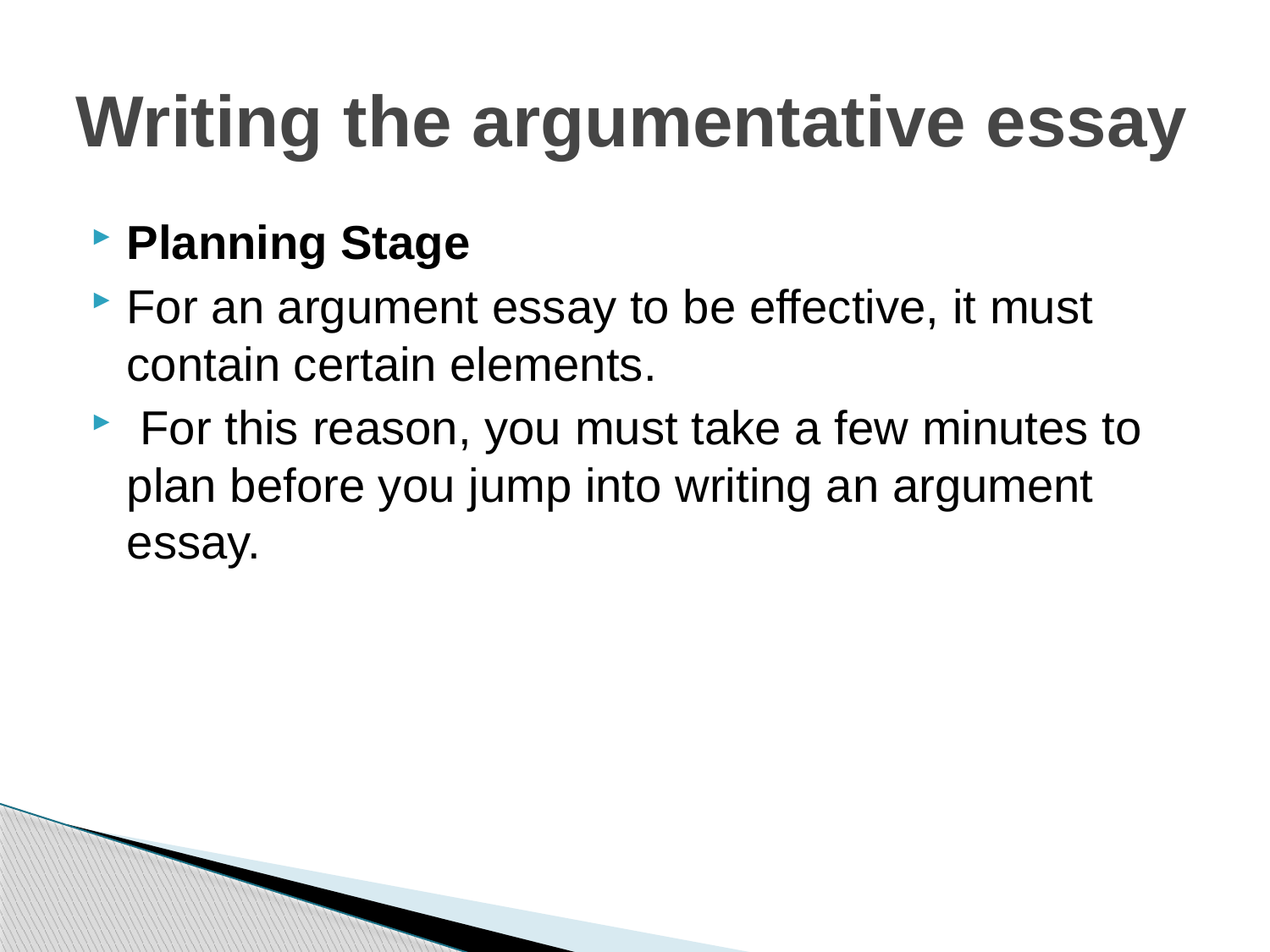

# Writing the argumentative essay
Planning Stage
For an argument essay to be effective, it must contain certain elements.
 For this reason, you must take a few minutes to plan before you jump into writing an argument essay.